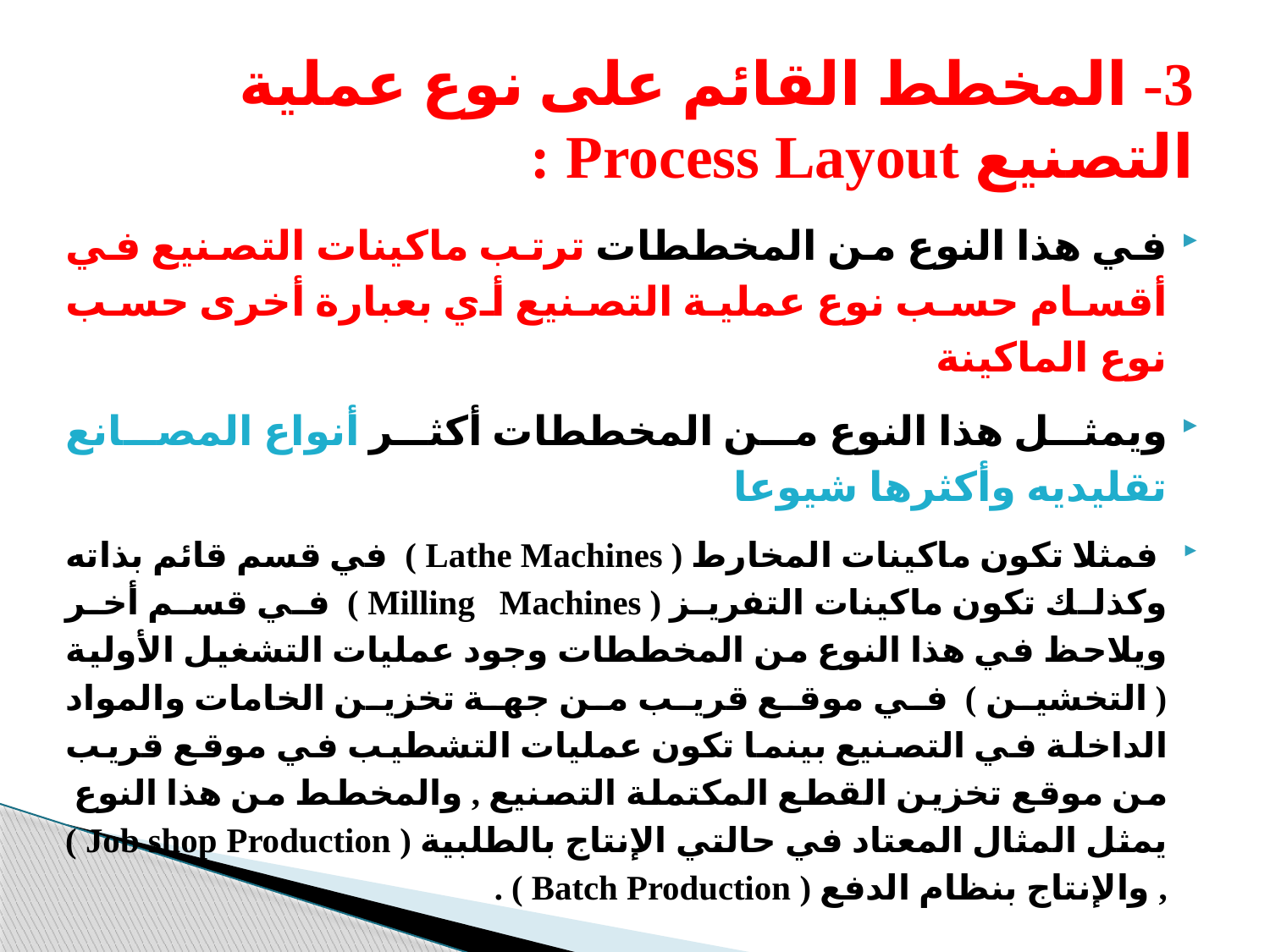

# 3- المخطط القائم على نوع عملية التصنيع Process Layout :
في هذا النوع من المخططات ترتب ماكينات التصنيع في أقسام حسب نوع عملية التصنيع أي بعبارة أخرى حسب نوع الماكينة
ويمثل هذا النوع من المخططات أكثر أنواع المصانع تقليديه وأكثرها شيوعا
 فمثلا تكون ماكينات المخارط ( Lathe Machines )  في قسم قائم بذاته وكذلك تكون ماكينات التفريز ( Milling Machines )  في قسم أخر ويلاحظ في هذا النوع من المخططات وجود عمليات التشغيل الأولية ( التخشين )  في موقع قريب من جهة تخزين الخامات والمواد الداخلة في التصنيع بينما تكون عمليات التشطيب في موقع قريب من موقع تخزين القطع المكتملة التصنيع , والمخطط من هذا النوع  يمثل المثال المعتاد في حالتي الإنتاج بالطلبية ( Job shop Production ) , والإنتاج بنظام الدفع ( Batch Production ) .